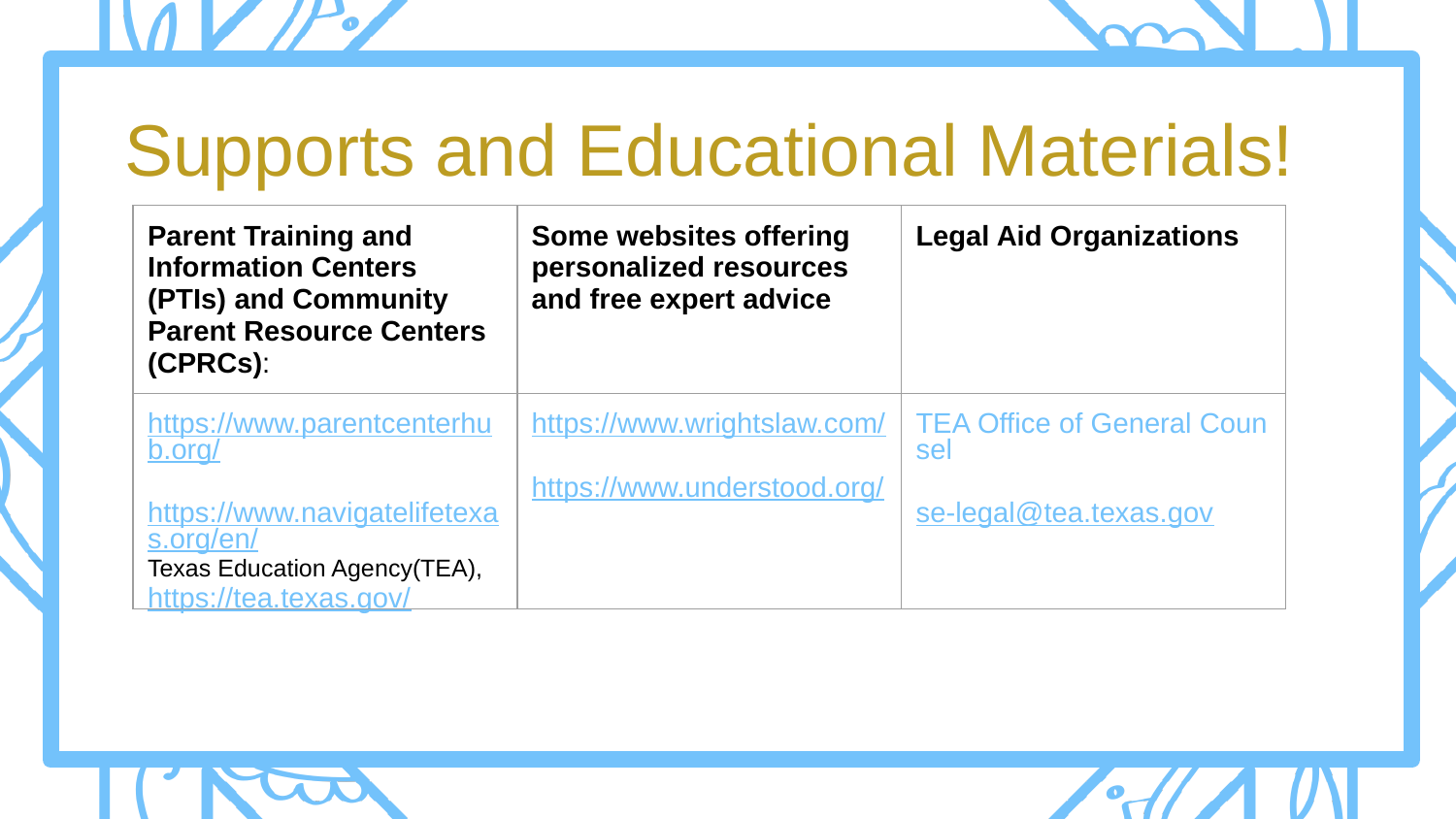

# Supports and Educational Materials!
| Parent Training and Information Centers (PTIs) and Community Parent Resource Centers (CPRCs): | Some websites offering personalized resources and free expert advice | Legal Aid Organizations |
| --- | --- | --- |
| https://www.parentcenterhub.org/ https://www.navigatelifetexas.org/en/ Texas Education Agency(TEA), https://tea.texas.gov/ | https://www.wrightslaw.com/ https://www.understood.org/ | TEA Office of General Counsel  se-legal@tea.texas.gov |